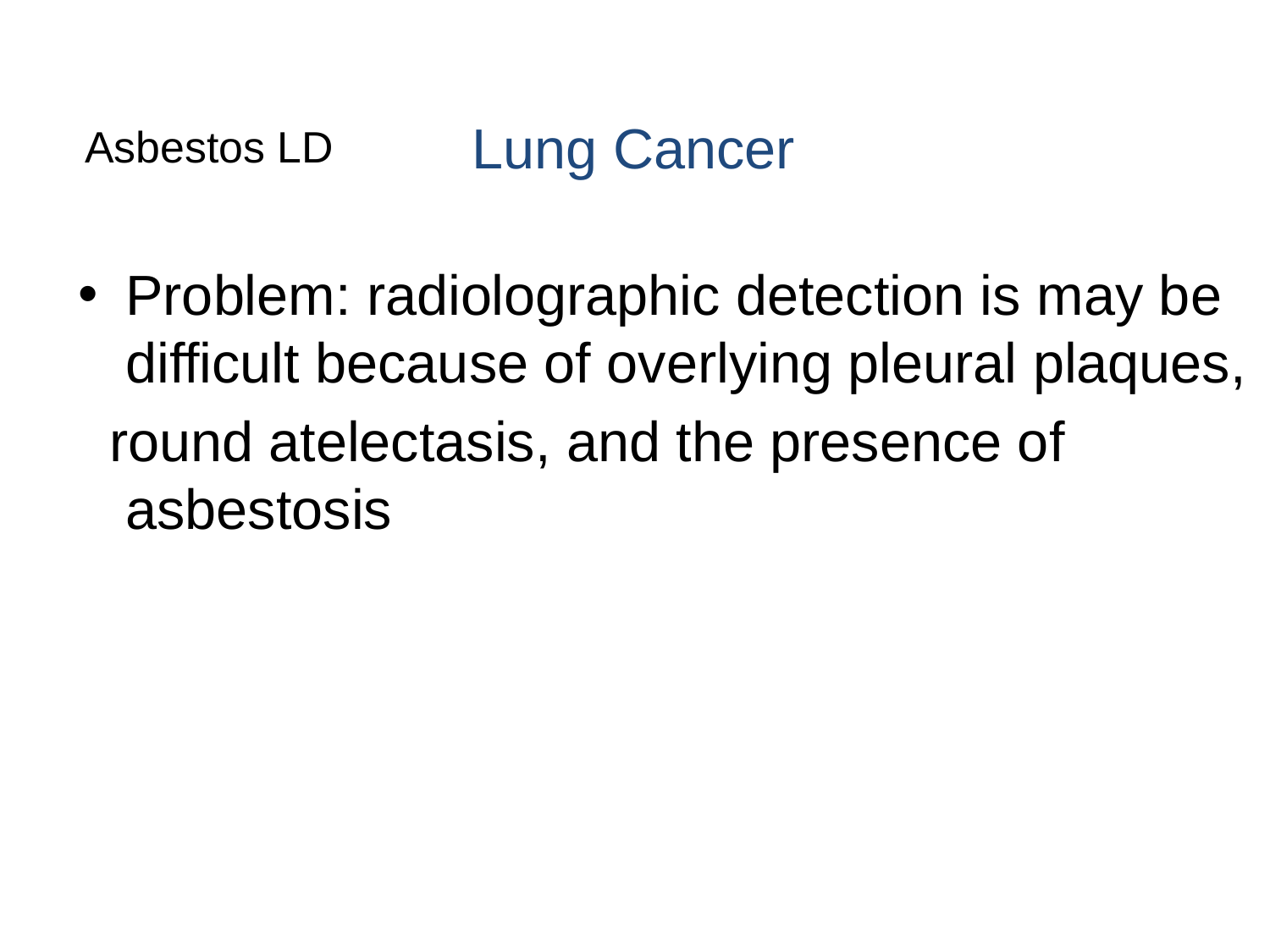

Lung Cancer
Asbestos LD
Problem: radiolographic detection is may be difficult because of overlying pleural plaques,
  round atelectasis, and the presence of asbestosis